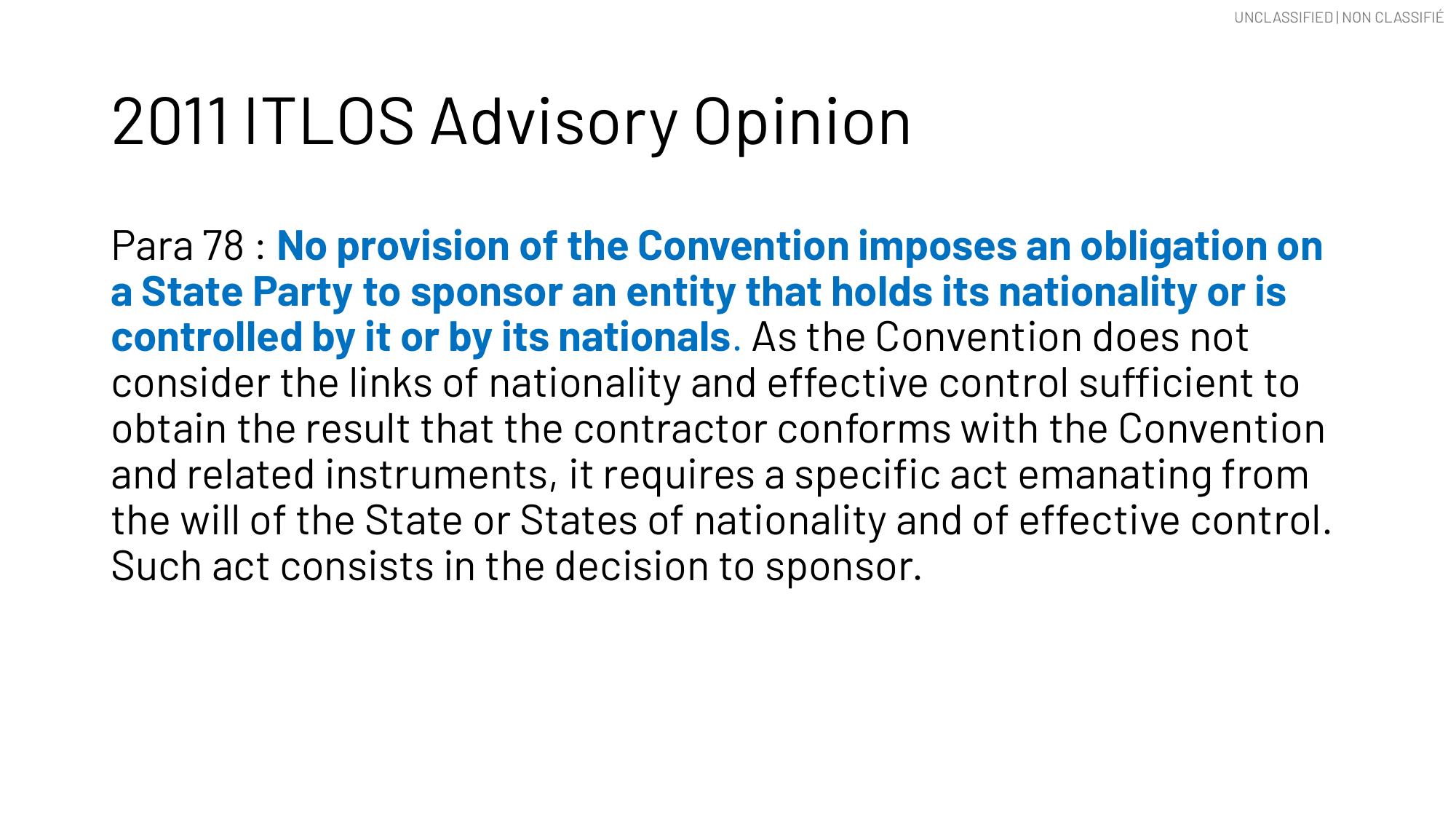

# 2011 ITLOS Advisory Opinion
Para 78 : No provision of the Convention imposes an obligation on a State Party to sponsor an entity that holds its nationality or is controlled by it or by its nationals. As the Convention does not consider the links of nationality and effective control sufficient to obtain the result that the contractor conforms with the Convention and related instruments, it requires a specific act emanating from the will of the State or States of nationality and of effective control. Such act consists in the decision to sponsor.